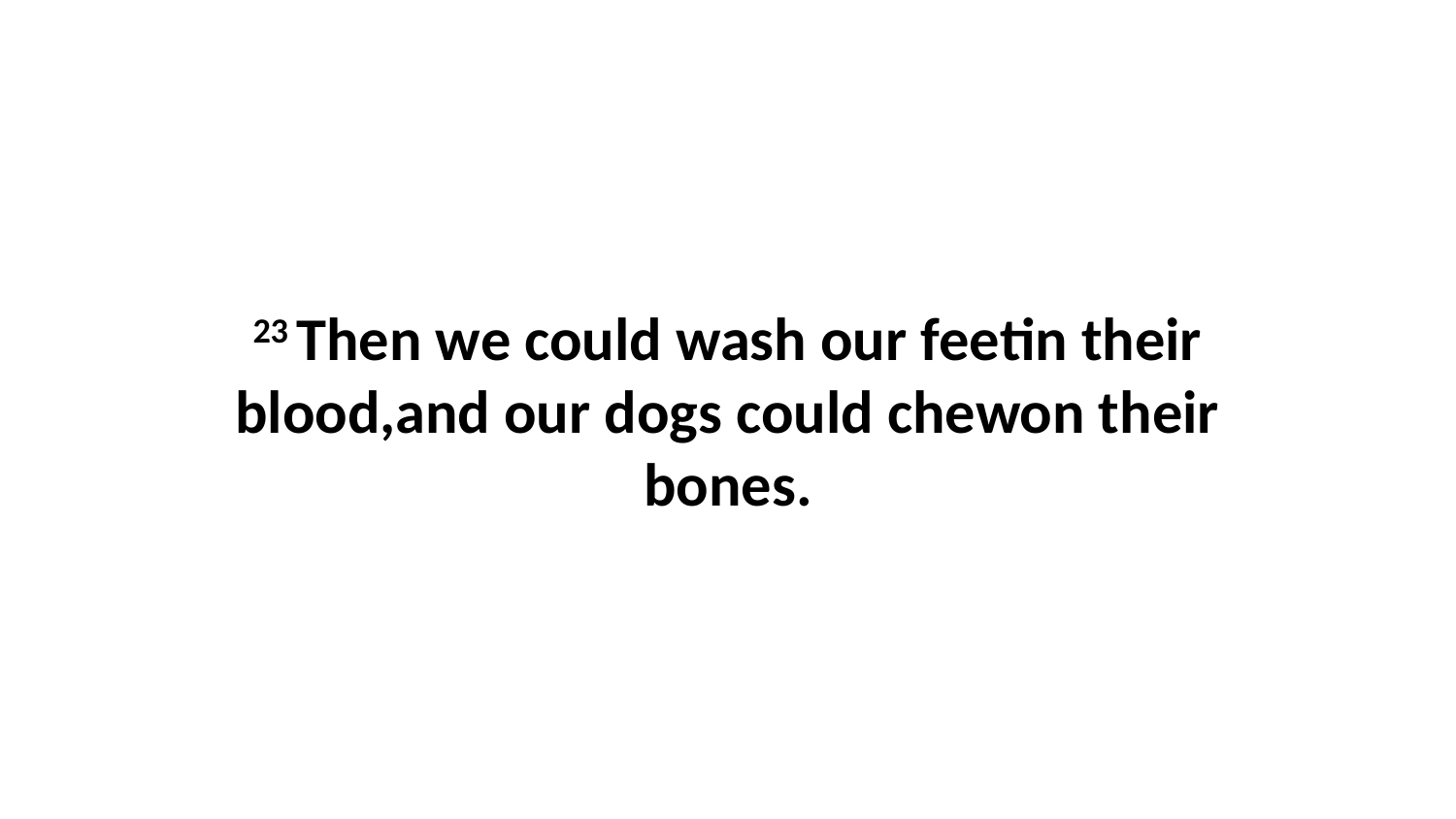

23 Then we could wash our feetin their blood,and our dogs could chewon their bones.